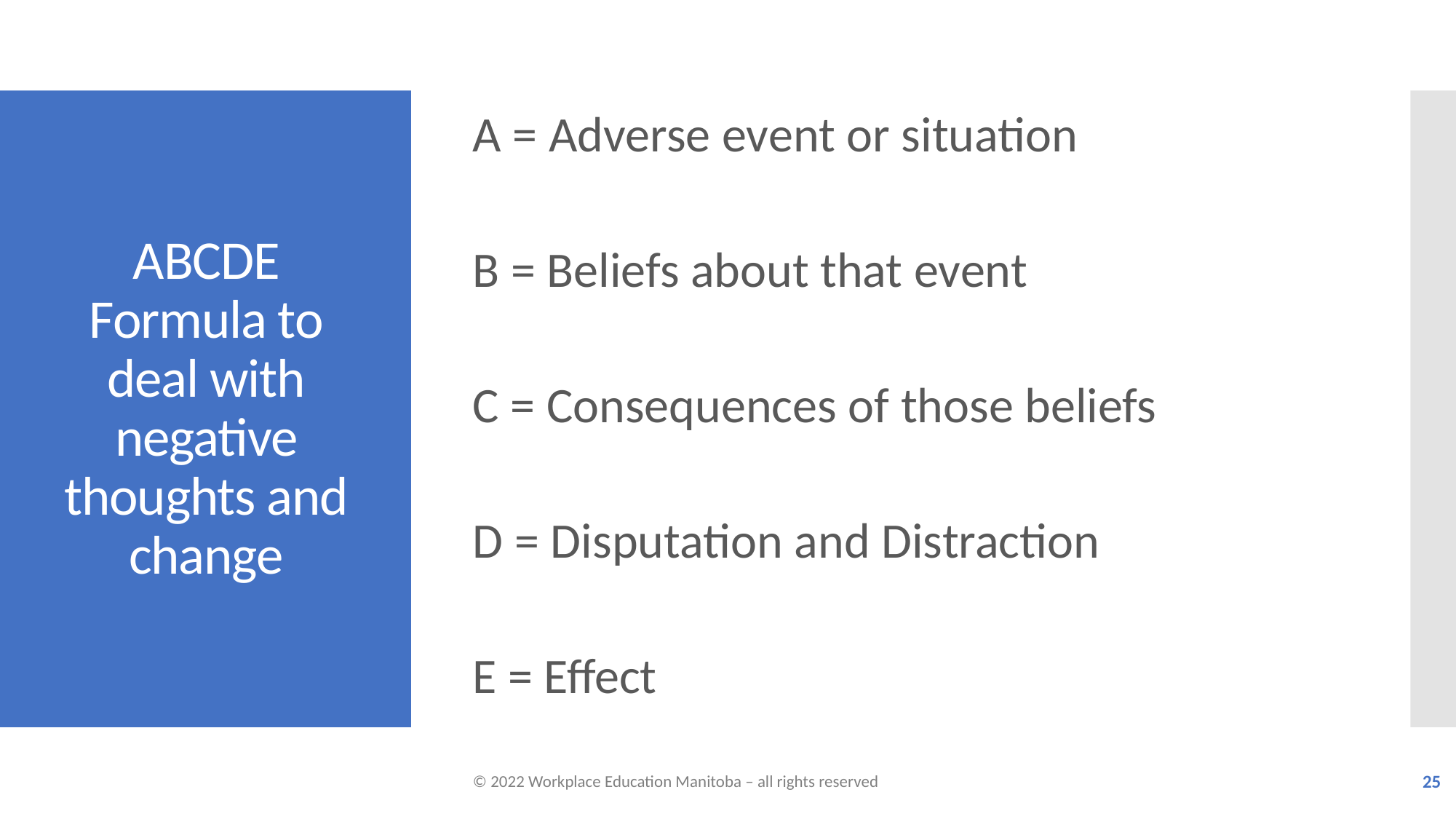

A = Adverse event or situation

B = Beliefs about that event

C = Consequences of those beliefs

D = Disputation and Distraction

E = Effect

# ABCDE Formula to deal with negative thoughts and change
© 2022 Workplace Education Manitoba – all rights reserved
25